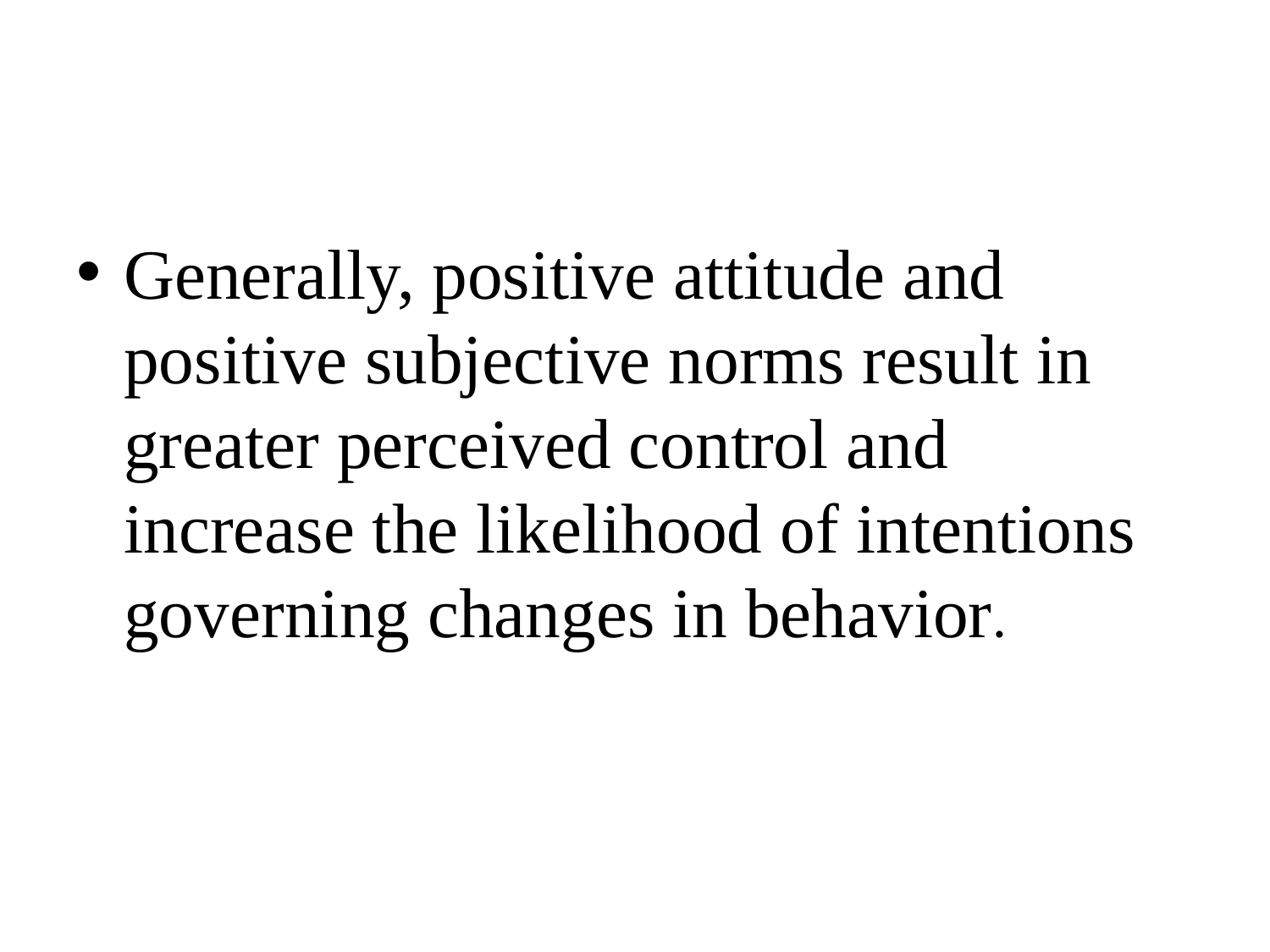

#
Generally, positive attitude and positive subjective norms result in greater perceived control and increase the likelihood of intentions governing changes in behavior.